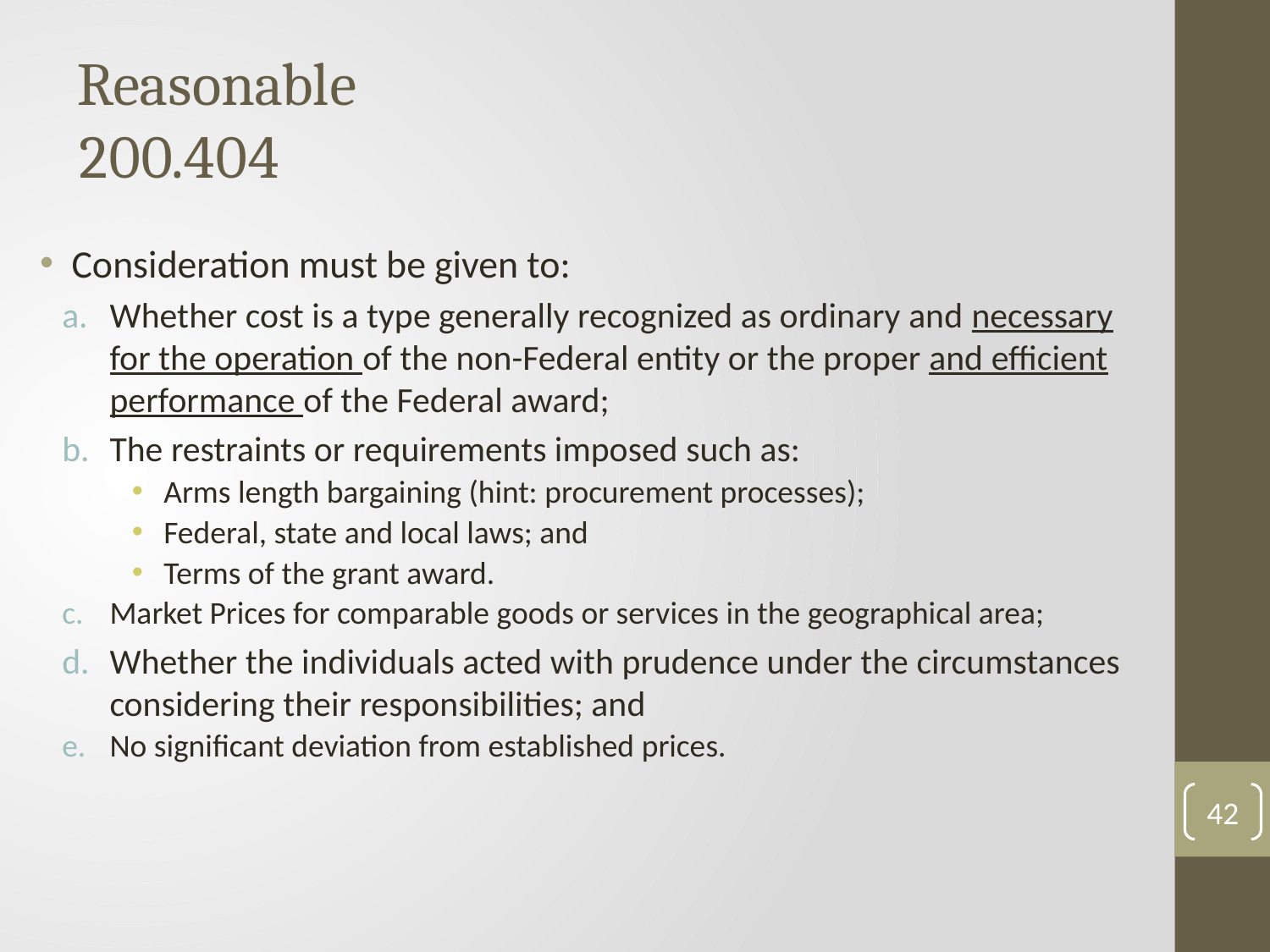

# Reasonable 200.404
Consideration must be given to:
Whether cost is a type generally recognized as ordinary and necessary for the operation of the non-Federal entity or the proper and efficient performance of the Federal award;
The restraints or requirements imposed such as:
Arms length bargaining (hint: procurement processes);
Federal, state and local laws; and
Terms of the grant award.
Market Prices for comparable goods or services in the geographical area;
Whether the individuals acted with prudence under the circumstances considering their responsibilities; and
No significant deviation from established prices.
42